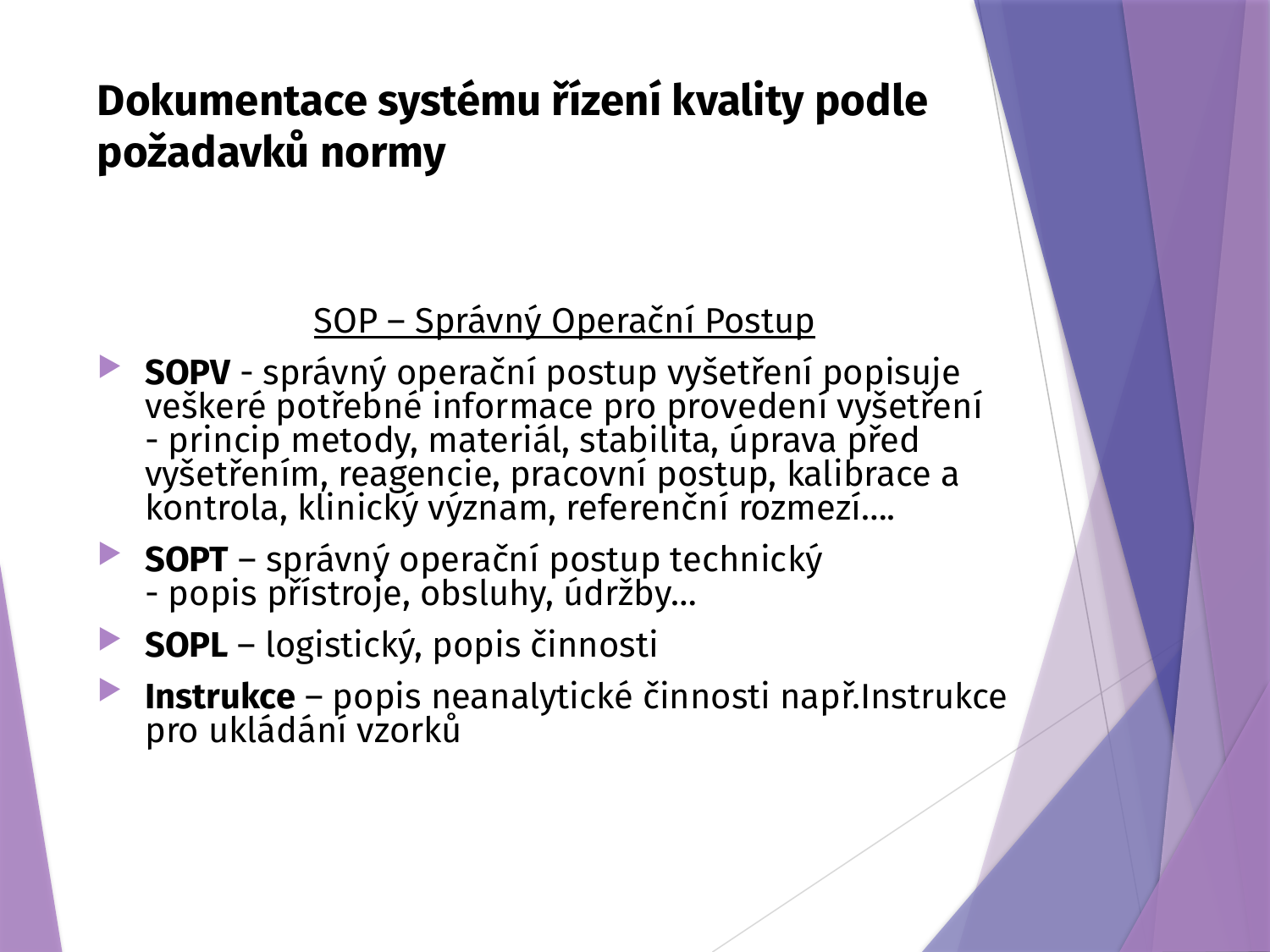

# Dokumentace systému řízení kvality podle požadavků normy
SOP – Správný Operační Postup
SOPV - správný operační postup vyšetření popisuje veškeré potřebné informace pro provedení vyšetření
- princip metody, materiál, stabilita, úprava před vyšetřením, reagencie, pracovní postup, kalibrace a kontrola, klinický význam, referenční rozmezí….
SOPT – správný operační postup technický
- popis přístroje, obsluhy, údržby…
SOPL – logistický, popis činnosti
Instrukce – popis neanalytické činnosti např.Instrukce pro ukládání vzorků